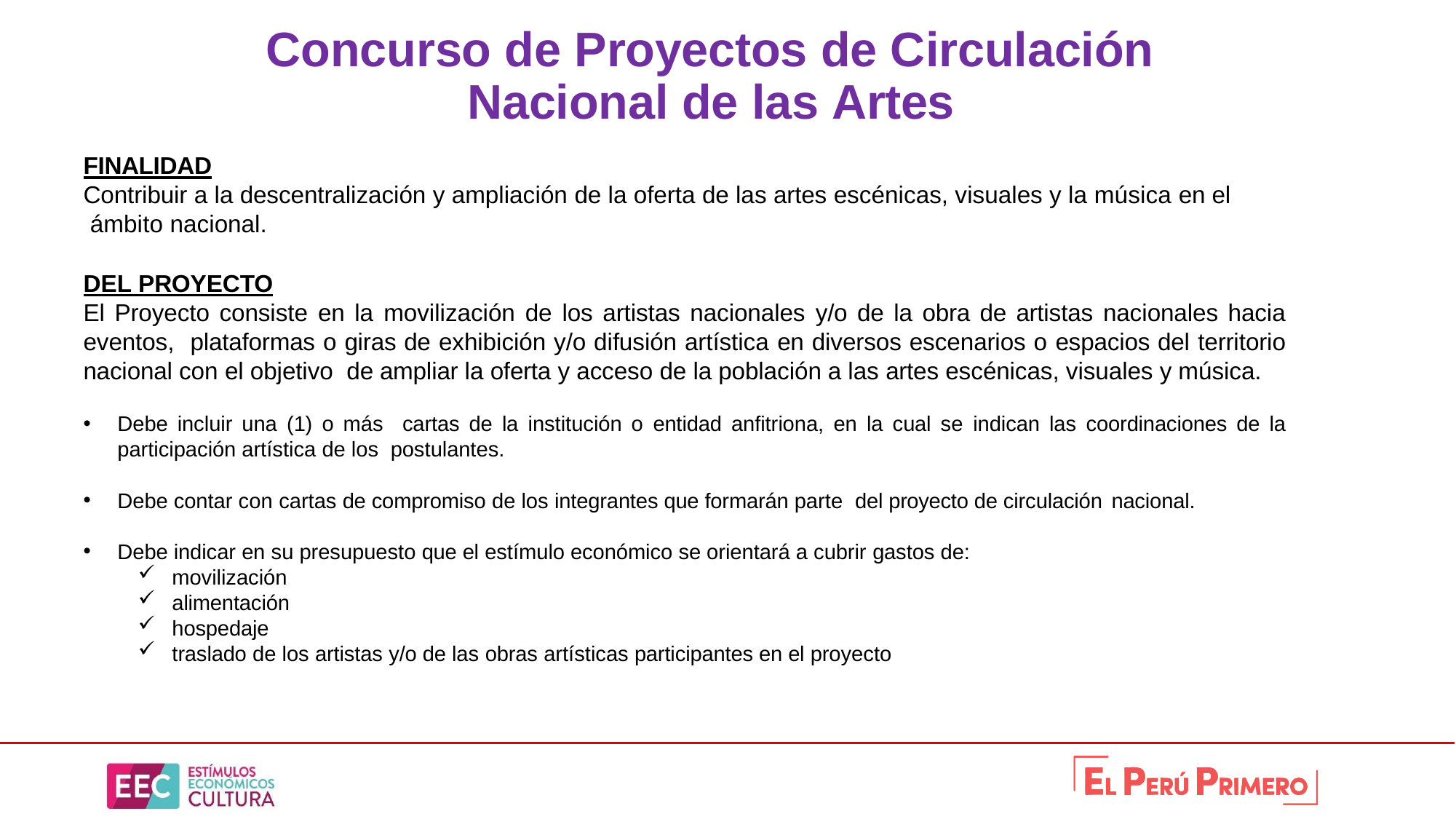

# Concurso de Proyectos de Circulación  Nacional de las Artes
FINALIDAD
Contribuir a la descentralización y ampliación de la oferta de las artes escénicas, visuales y la música en el  ámbito nacional.

DEL PROYECTO
El Proyecto consiste en la movilización de los artistas nacionales y/o de la obra de artistas nacionales hacia eventos,  plataformas o giras de exhibición y/o difusión artística en diversos escenarios o espacios del territorio nacional con el objetivo  de ampliar la oferta y acceso de la población a las artes escénicas, visuales y música.

Debe incluir una (1) o más  cartas de la institución o entidad anfitriona, en la cual se indican las coordinaciones de la participación artística de los  postulantes.

Debe contar con cartas de compromiso de los integrantes que formarán parte  del proyecto de circulación nacional.

Debe indicar en su presupuesto que el estímulo económico se orientará a cubrir gastos de:
movilización
alimentación
hospedaje
traslado de los artistas y/o de las obras artísticas participantes en el proyecto